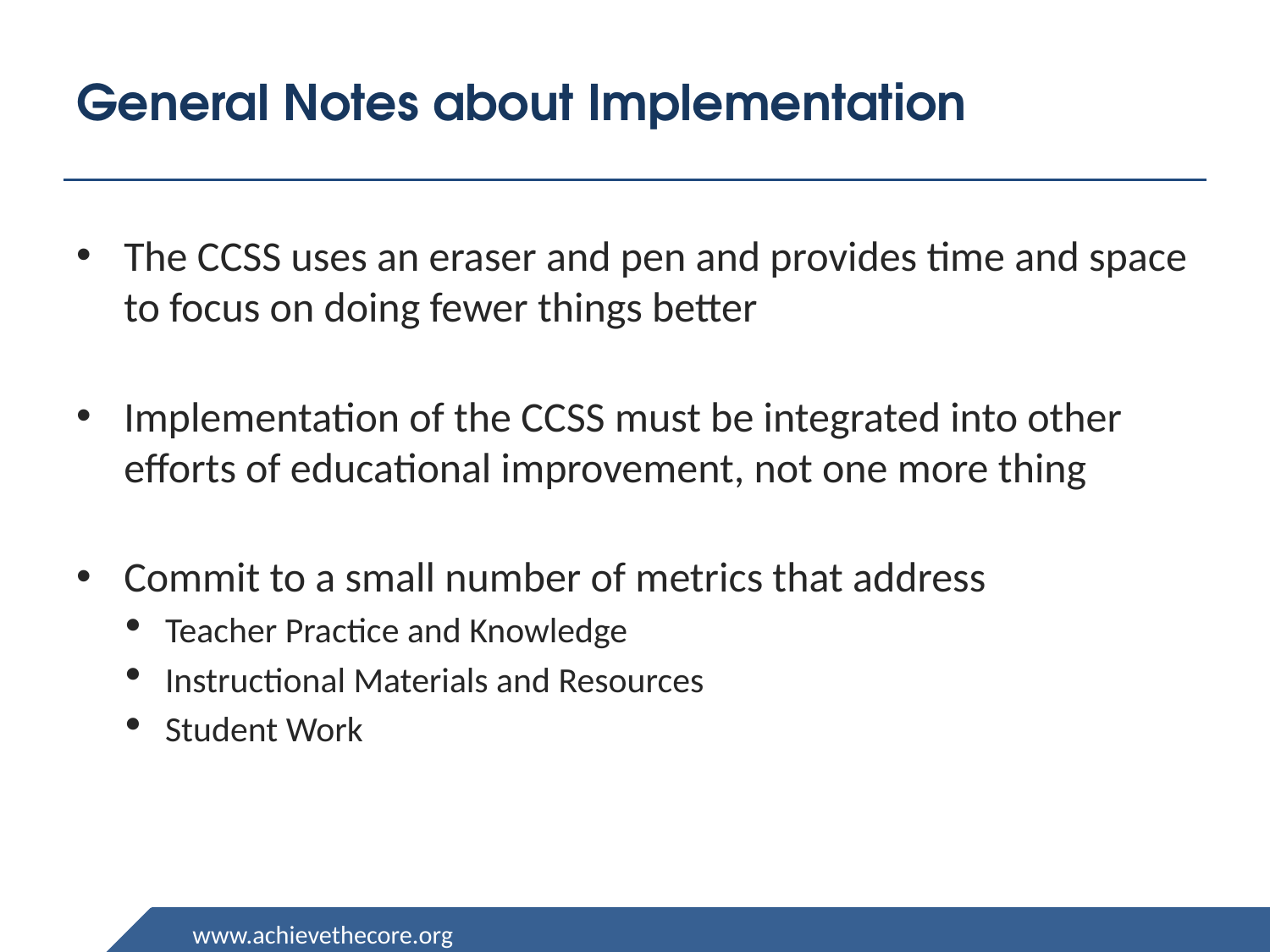

# General Notes about Implementation
The CCSS uses an eraser and pen and provides time and space to focus on doing fewer things better
Implementation of the CCSS must be integrated into other efforts of educational improvement, not one more thing
Commit to a small number of metrics that address
Teacher Practice and Knowledge
Instructional Materials and Resources
Student Work